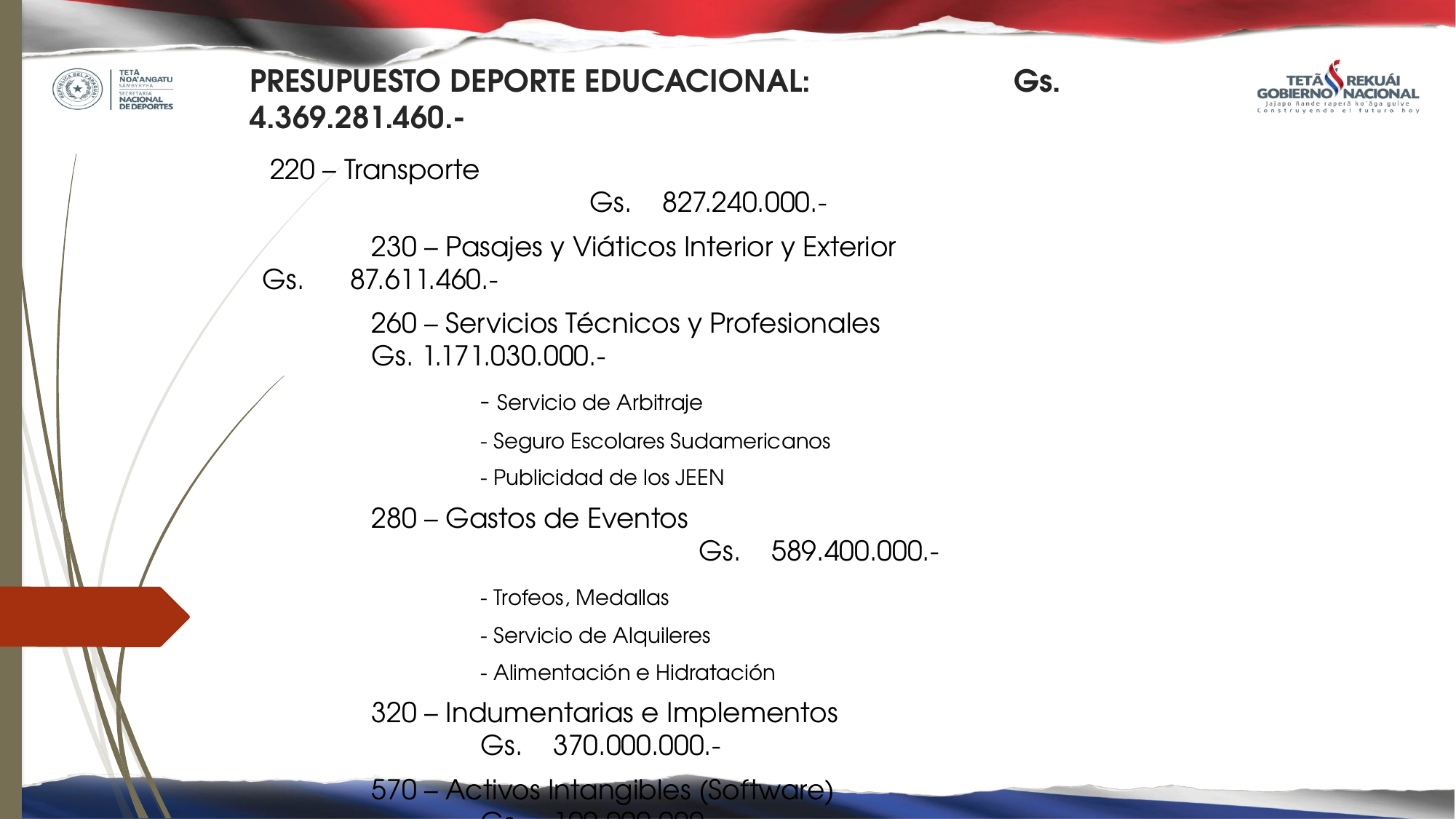

# PRESUPUESTO DEPORTE EDUCACIONAL:		Gs.    4.369.281.460.-

	 220 – Transporte					                		   			Gs.    827.240.000.-
		230 – Pasajes y Viáticos Interior y Exterior         		 	Gs.      87.611.460.-
		260 – Servicios Técnicos y Profesionales	 				Gs. 1.171.030.000.-
			- Servicio de Arbitraje
			- Seguro Escolares Sudamericanos
			- Publicidad de los JEEN
		280 – Gastos de Eventos										Gs.    589.400.000.-
			- Trofeos, Medallas
			- Servicio de Alquileres
			- Alimentación e Hidratación
		320 – Indumentarias e Implementos						Gs.    370.000.000.-
		570 – Activos Intangibles (Software)						Gs.    100.000.000.-
		839 – Transferencias Corrientes								Gs. 1.224.000.000.-
			- Viaje de 214 Atletas - Escolares Sudamericanos